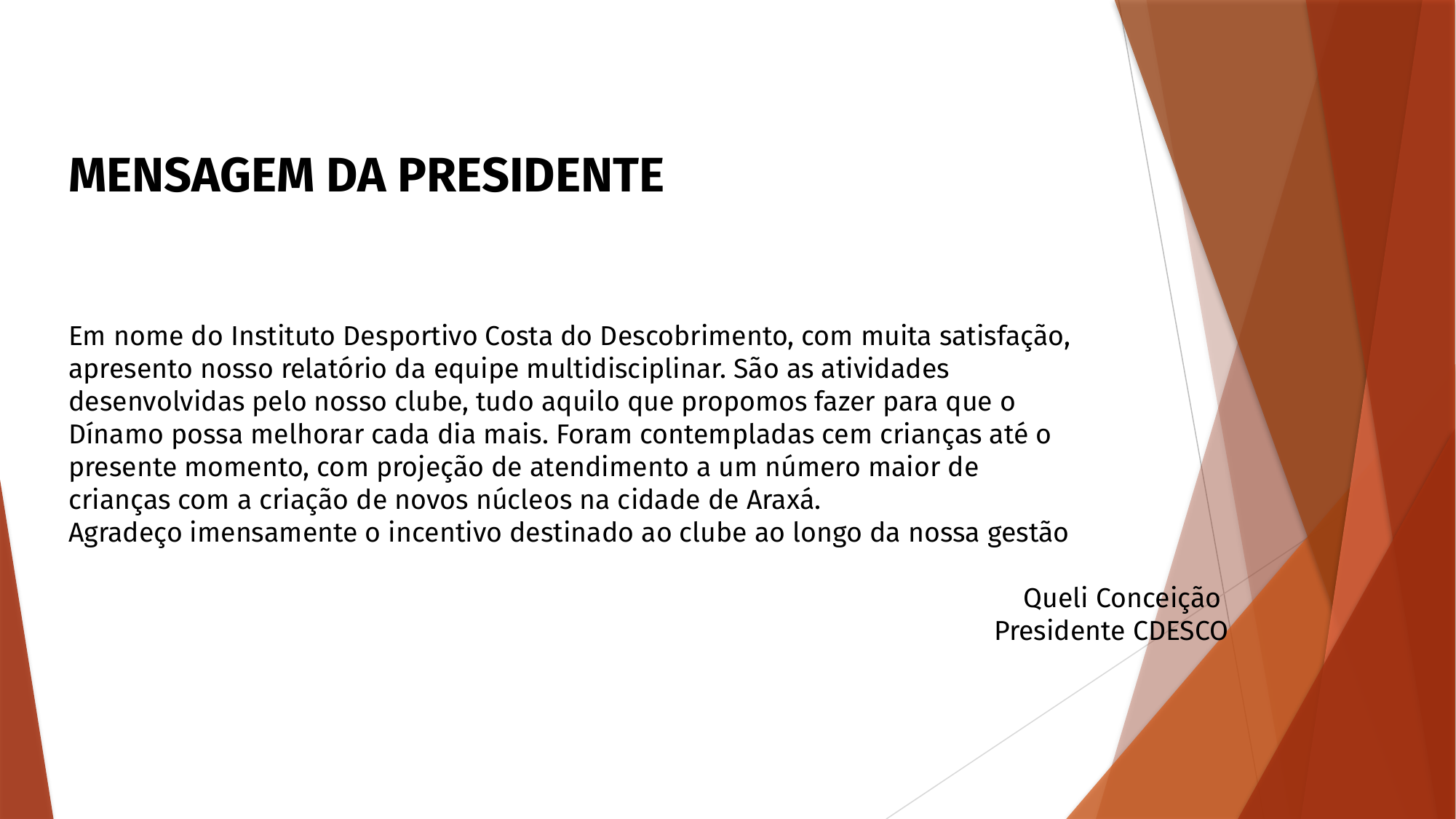

MENSAGEM DA PRESIDENTE

Em nome do Instituto Desportivo Costa do Descobrimento, com muita satisfação,
apresento nosso relatório da equipe multidisciplinar. São as atividades
desenvolvidas pelo nosso clube, tudo aquilo que propomos fazer para que o
Dínamo possa melhorar cada dia mais. Foram contempladas cem crianças até o
presente momento, com projeção de atendimento a um número maior de
crianças com a criação de novos núcleos na cidade de Araxá.
Agradeço imensamente o incentivo destinado ao clube ao longo da nossa gestão

Queli Conceição
Presidente CDESCO